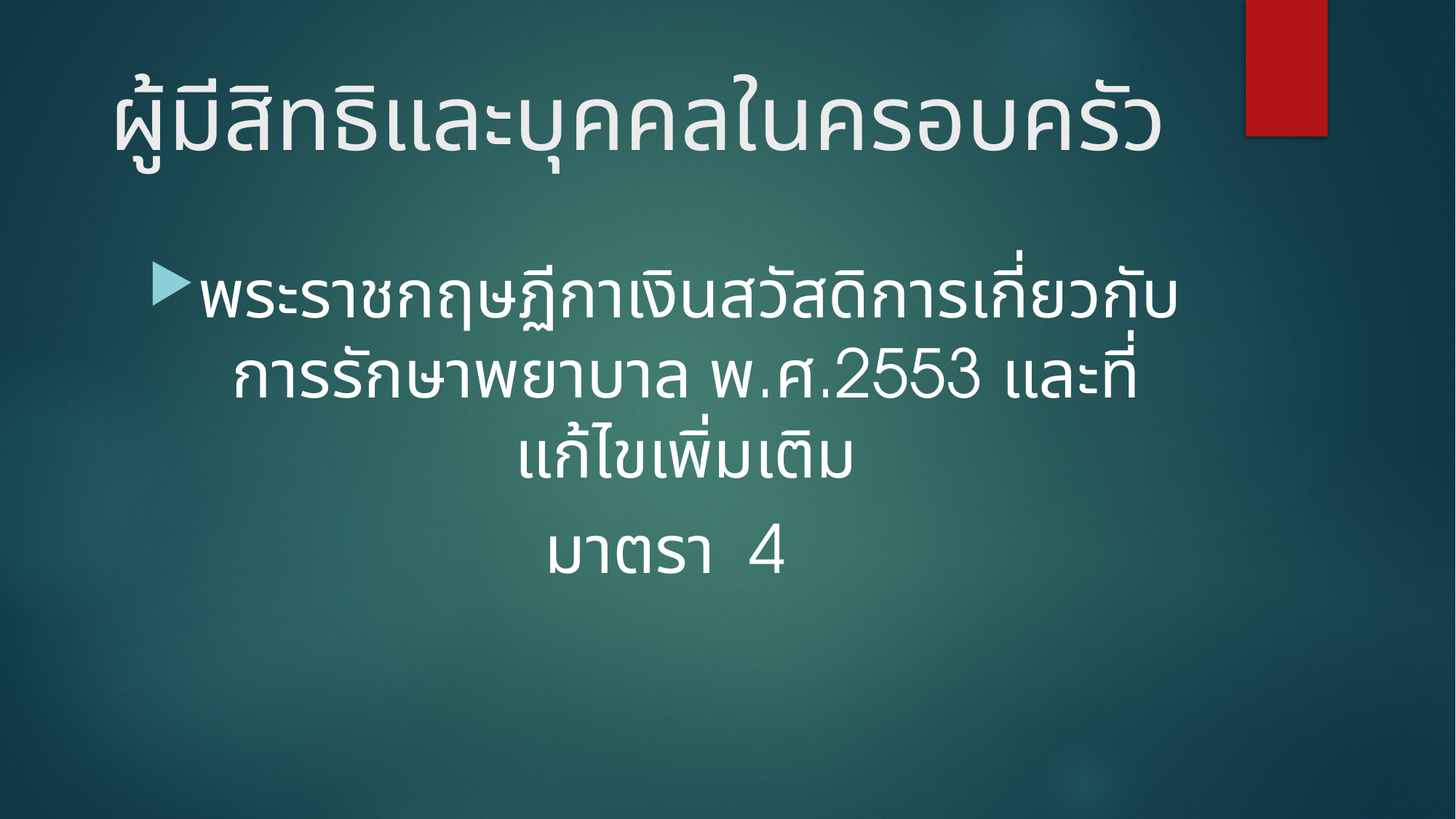

# ผู้มีสิทธิและบุคคลในครอบครัว
พระราชกฤษฏีกาเงินสวัสดิการเกี่ยวกับการรักษาพยาบาล พ.ศ.2553 และที่แก้ไขเพิ่มเติม
มาตรา  4